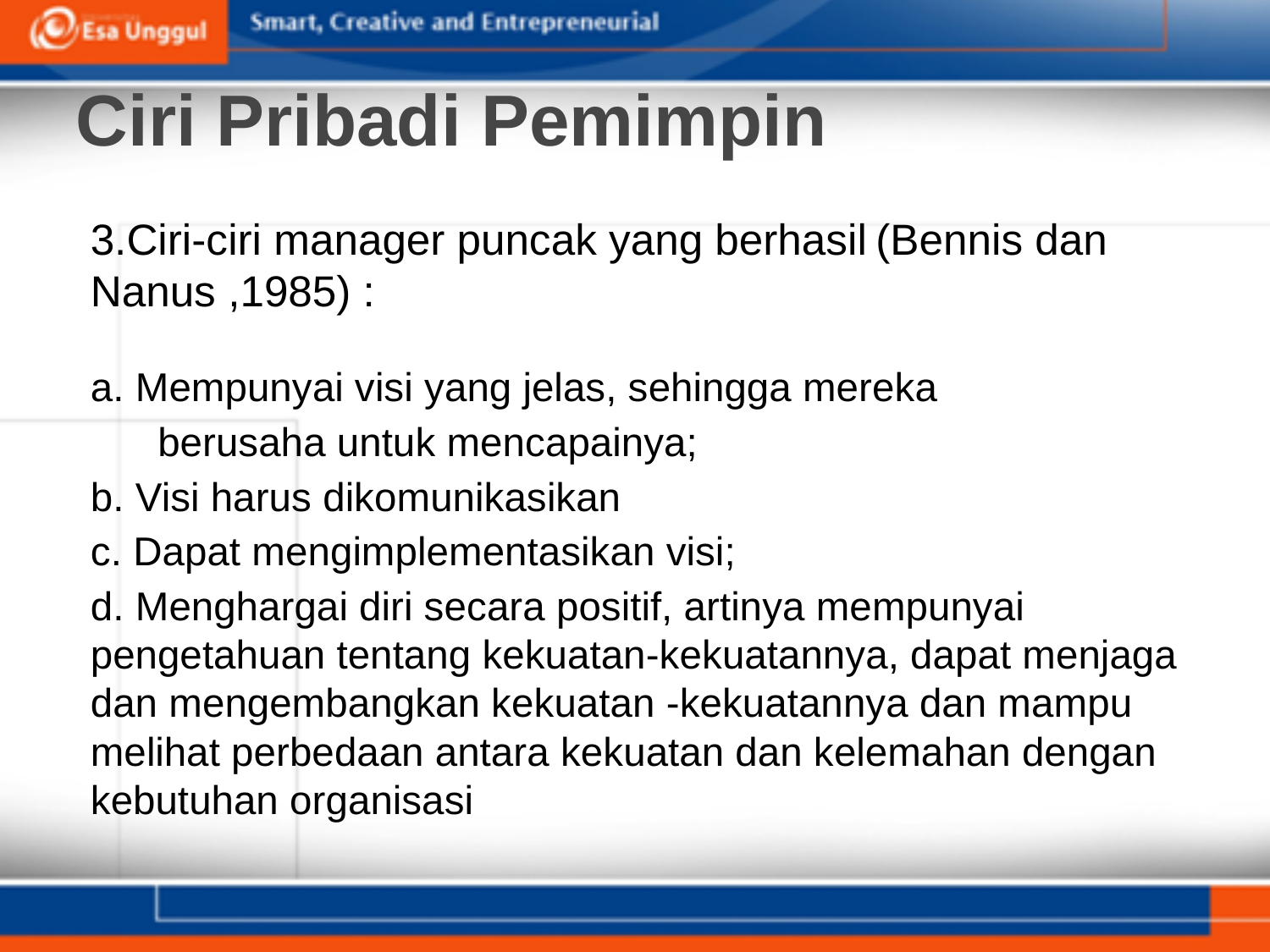

# Ciri Pribadi Pemimpin
3.Ciri-ciri manager puncak yang berhasil (Bennis dan Nanus ,1985) :

a. Mempunyai visi yang jelas, sehingga mereka
      berusaha untuk mencapainya;
b. Visi harus dikomunikasikan
c. Dapat mengimplementasikan visi;
d. Menghargai diri secara positif, artinya mempunyai pengetahuan tentang kekuatan-kekuatannya, dapat menjaga dan mengembangkan kekuatan -kekuatannya dan mampu melihat perbedaan antara kekuatan dan kelemahan dengan kebutuhan organisasi